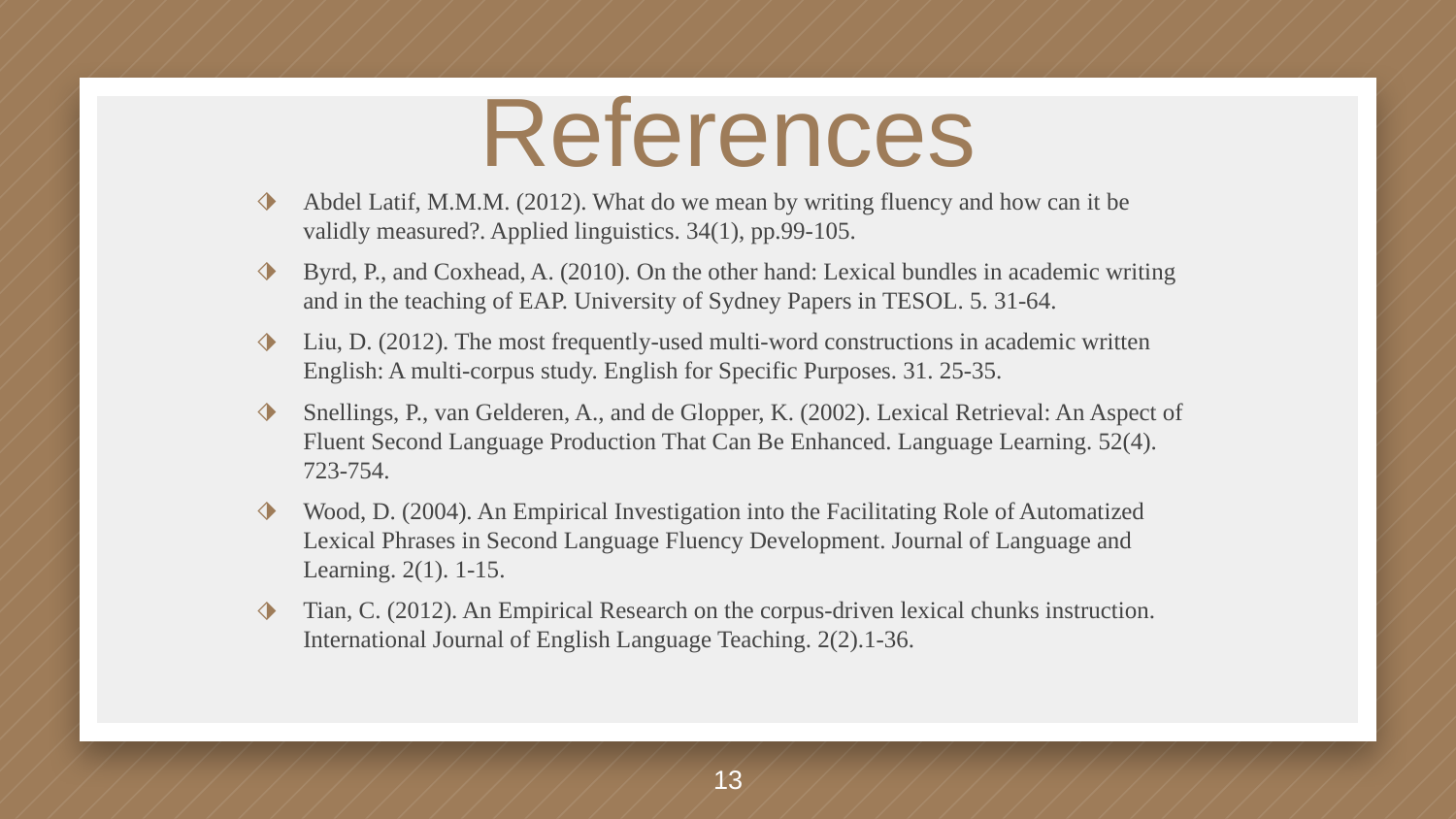

References
Abdel Latif, M.M.M. (2012). What do we mean by writing fluency and how can it be validly measured?. Applied linguistics. 34(1), pp.99-105.
Byrd, P., and Coxhead, A. (2010). On the other hand: Lexical bundles in academic writing and in the teaching of EAP. University of Sydney Papers in TESOL. 5. 31-64.
Liu, D. (2012). The most frequently-used multi-word constructions in academic written English: A multi-corpus study. English for Specific Purposes. 31. 25-35.
Snellings, P., van Gelderen, A., and de Glopper, K. (2002). Lexical Retrieval: An Aspect of Fluent Second Language Production That Can Be Enhanced. Language Learning. 52(4). 723-754.
Wood, D. (2004). An Empirical Investigation into the Facilitating Role of Automatized Lexical Phrases in Second Language Fluency Development. Journal of Language and Learning. 2(1). 1-15.
Tian, C. (2012). An Empirical Research on the corpus-driven lexical chunks instruction. International Journal of English Language Teaching. 2(2).1-36.
13